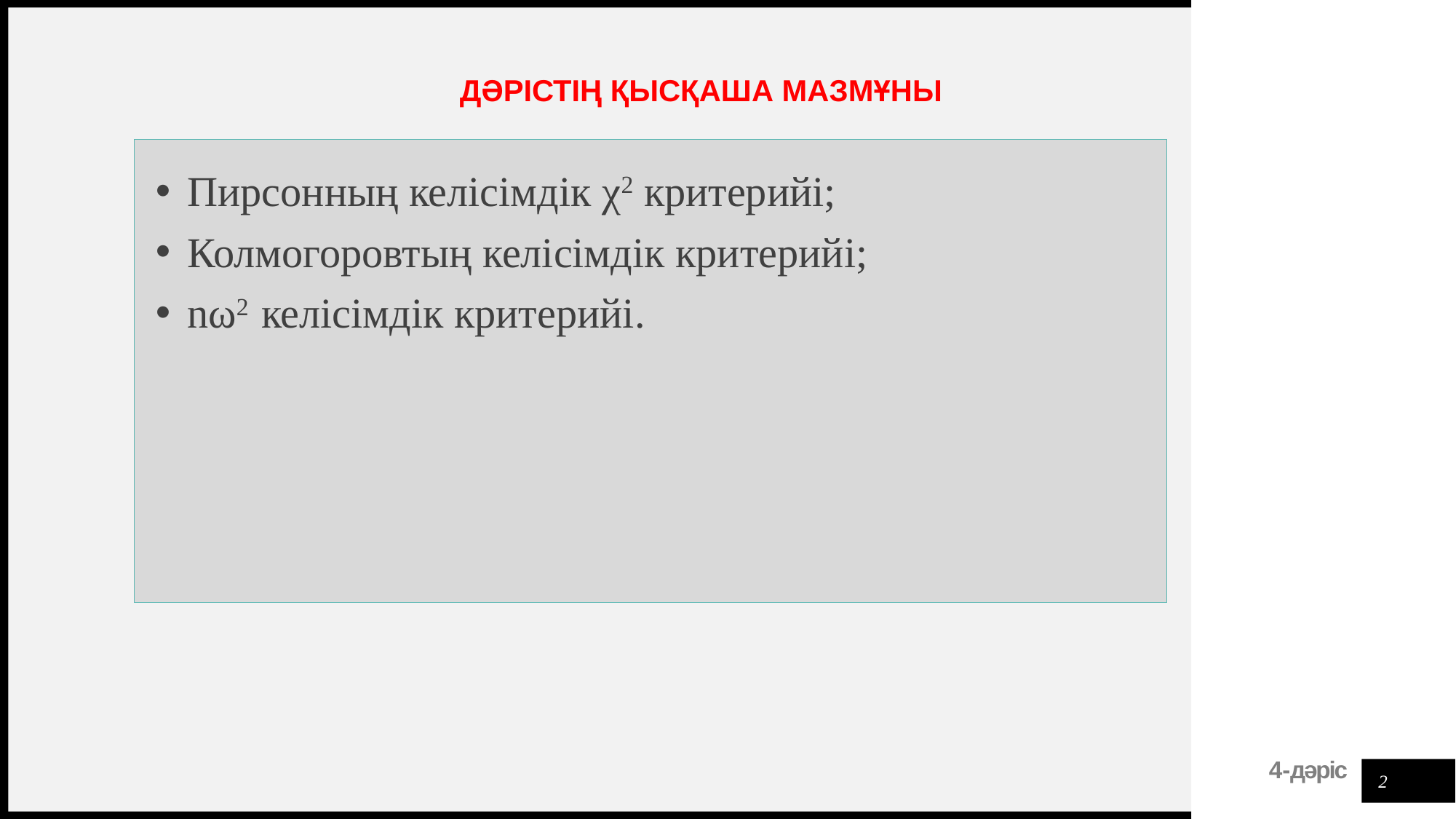

# Дәрістің қысқаша мазмұны
Пирсонның келісімдік χ2 критерийі;
Колмогоровтың келісімдік критерийі;
nω2  келісімдік критерийі.
2